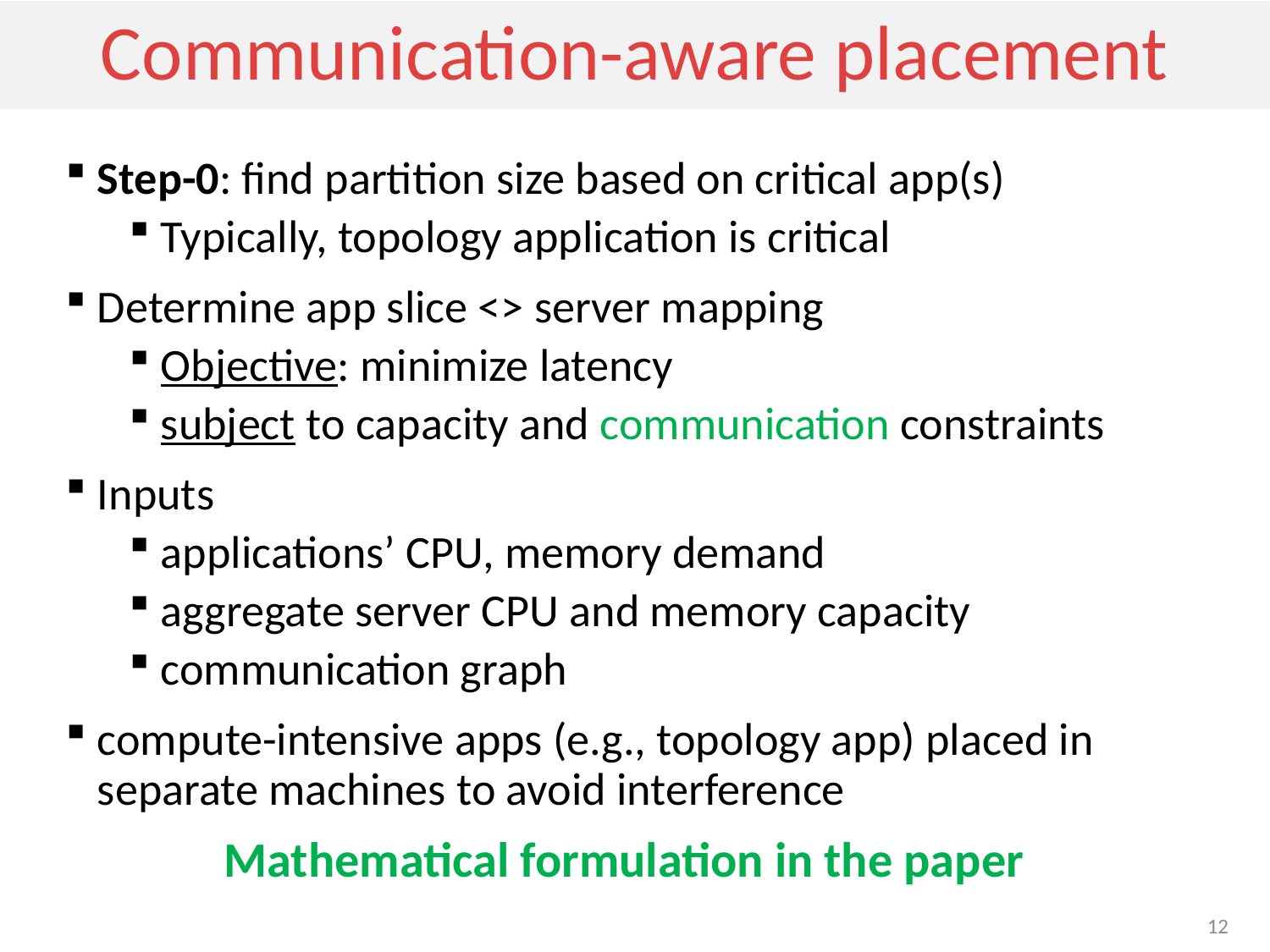

# Communication-aware placement
Step-0: find partition size based on critical app(s)
Typically, topology application is critical
Determine app slice <> server mapping
Objective: minimize latency
subject to capacity and communication constraints
Inputs
applications’ CPU, memory demand
aggregate server CPU and memory capacity
communication graph
compute-intensive apps (e.g., topology app) placed in separate machines to avoid interference

Mathematical formulation in the paper
12